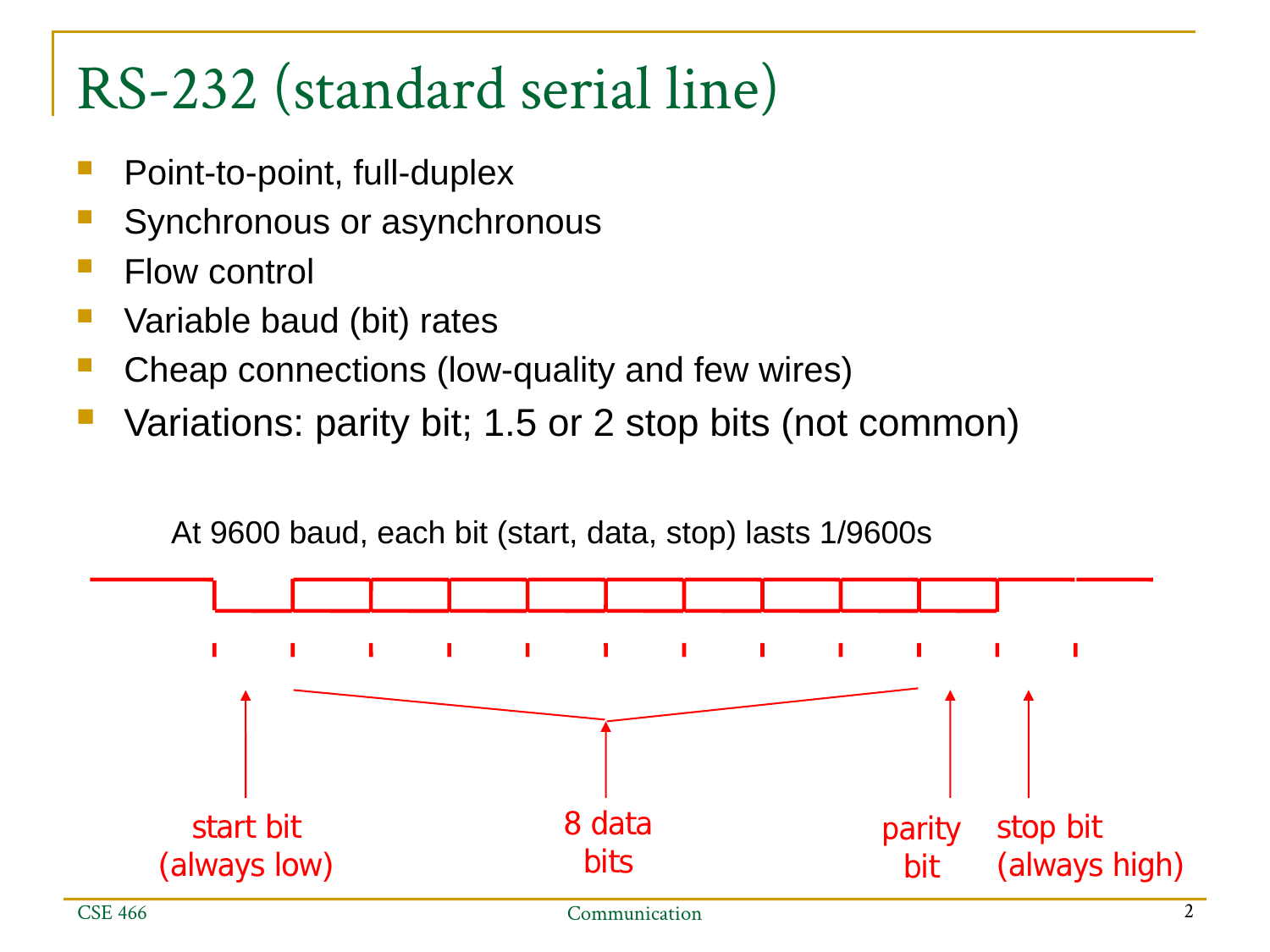

# RS-232 (standard serial line)
Point-to-point, full-duplex
Synchronous or asynchronous
Flow control
Variable baud (bit) rates
Cheap connections (low-quality and few wires)
Variations: parity bit; 1.5 or 2 stop bits (not common)
At 9600 baud, each bit (start, data, stop) lasts 1/9600s

8 data
bits
start bit
(always low)
stop bit
(always high)
parity
bit
CSE 466
2
Communication